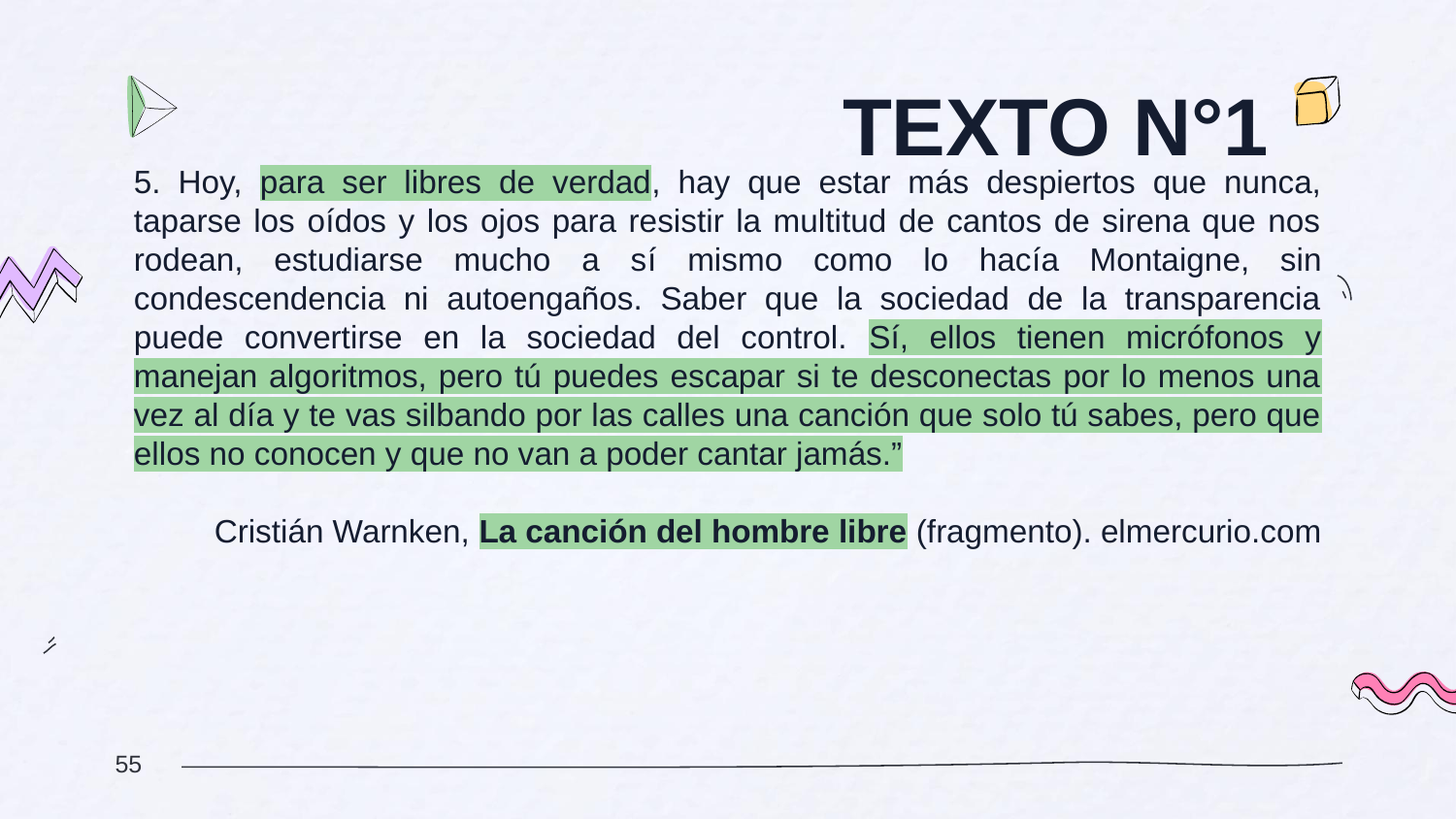

# TEXTO N°1
5. Hoy, para ser libres de verdad, hay que estar más despiertos que nunca, taparse los oídos y los ojos para resistir la multitud de cantos de sirena que nos rodean, estudiarse mucho a sí mismo como lo hacía Montaigne, sin condescendencia ni autoengaños. Saber que la sociedad de la transparencia puede convertirse en la sociedad del control. Sí, ellos tienen micrófonos y manejan algoritmos, pero tú puedes escapar si te desconectas por lo menos una vez al día y te vas silbando por las calles una canción que solo tú sabes, pero que ellos no conocen y que no van a poder cantar jamás.”

Cristián Warnken, La canción del hombre libre (fragmento). elmercurio.com

55